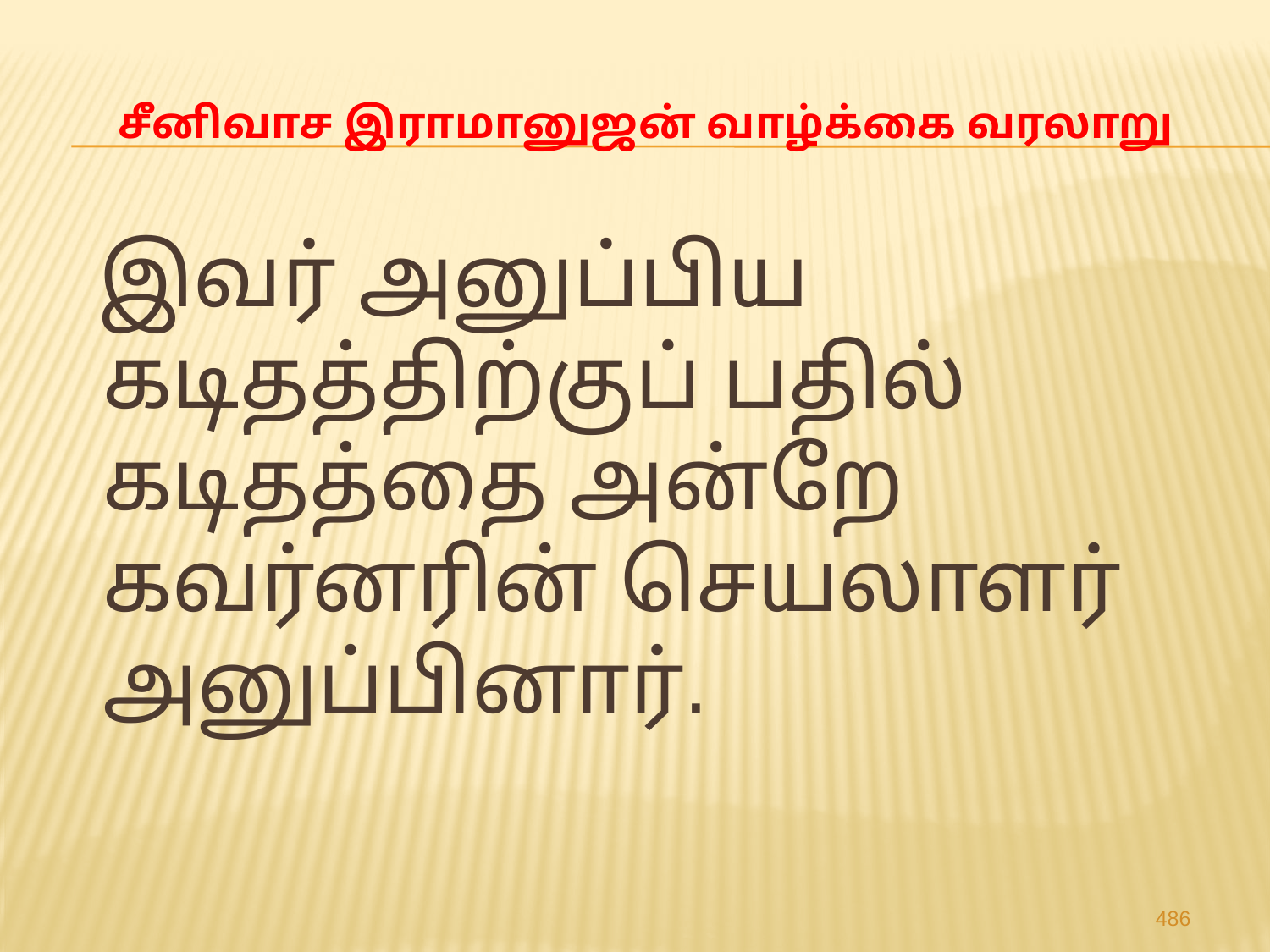

# சீனிவாச இராமானுஜன் வாழ்க்கை வரலாறு
   இவர் அனுப்பிய கடிதத்திற்குப் பதில் கடிதத்தை அன்றே கவர்னரின் செயலாளர் அனுப்பினார்.

486